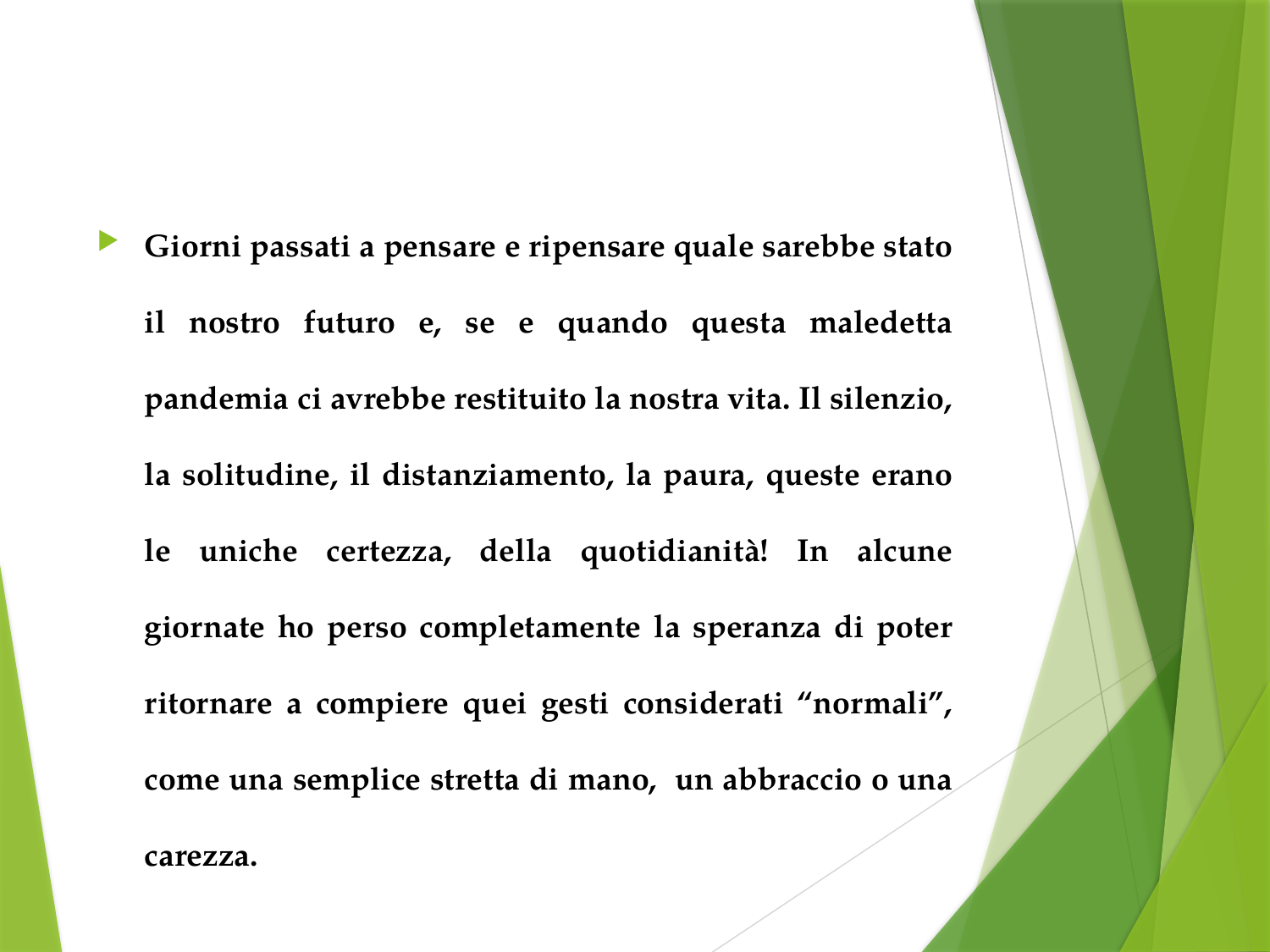

#
Giorni passati a pensare e ripensare quale sarebbe stato il nostro futuro e, se e quando questa maledetta pandemia ci avrebbe restituito la nostra vita. Il silenzio, la solitudine, il distanziamento, la paura, queste erano le uniche certezza, della quotidianità! In alcune giornate ho perso completamente la speranza di poter ritornare a compiere quei gesti considerati “normali”, come una semplice stretta di mano,  un abbraccio o una carezza.